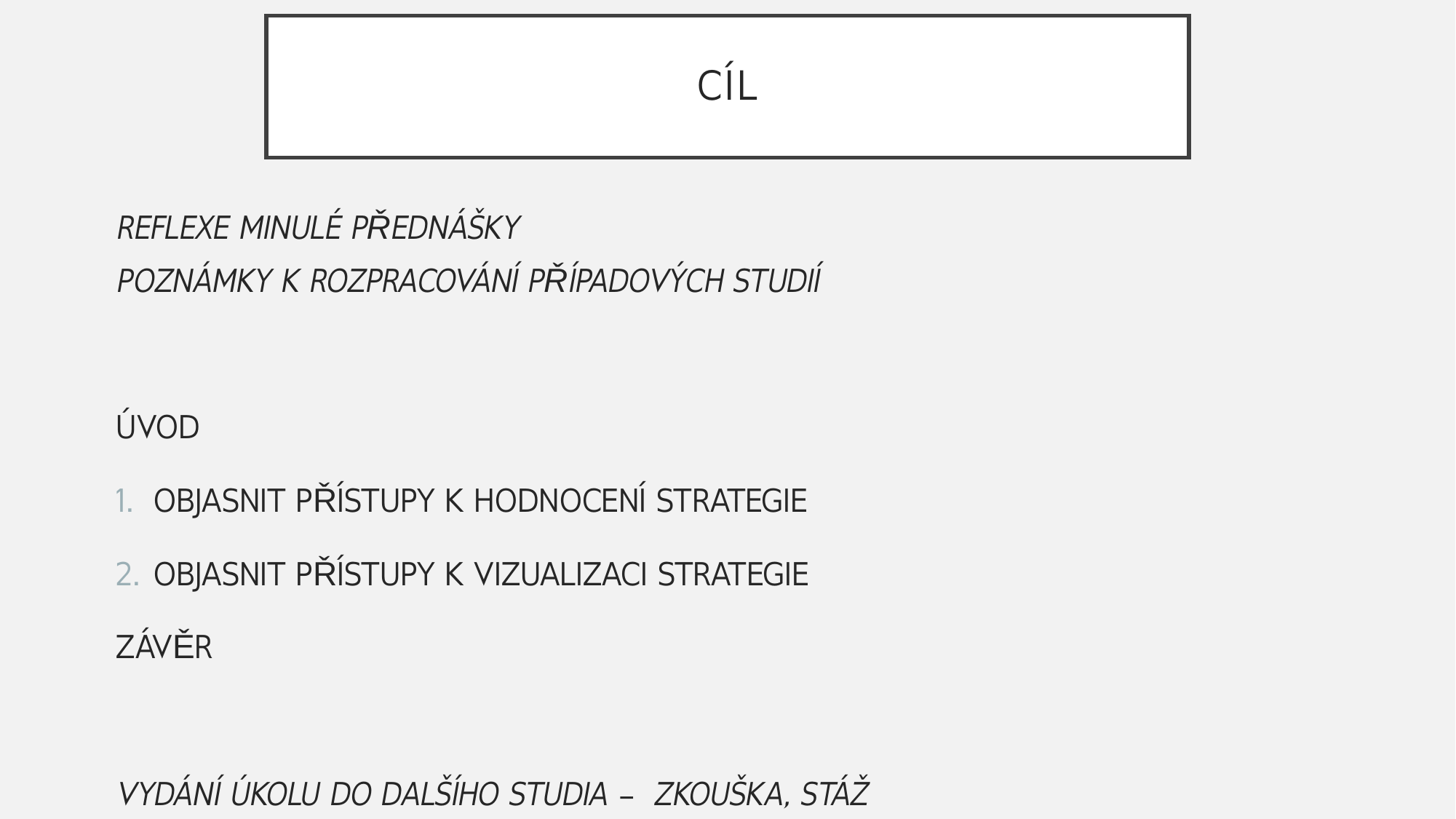

# CÍL
REFLEXE MINULÉ PŘEDNÁŠKY
POZNÁMKY K ROZPRACOVÁNÍ PŘÍPADOVÝCH STUDIÍ

ÚVOD
OBJASNIT PŘÍSTUPY K HODNOCENÍ STRATEGIE
OBJASNIT PŘÍSTUPY K VIZUALIZACI STRATEGIE
ZÁVĚR

VYDÁNÍ ÚKOLU DO DALŠÍHO STUDIA –  ZKOUŠKA, STÁŽ